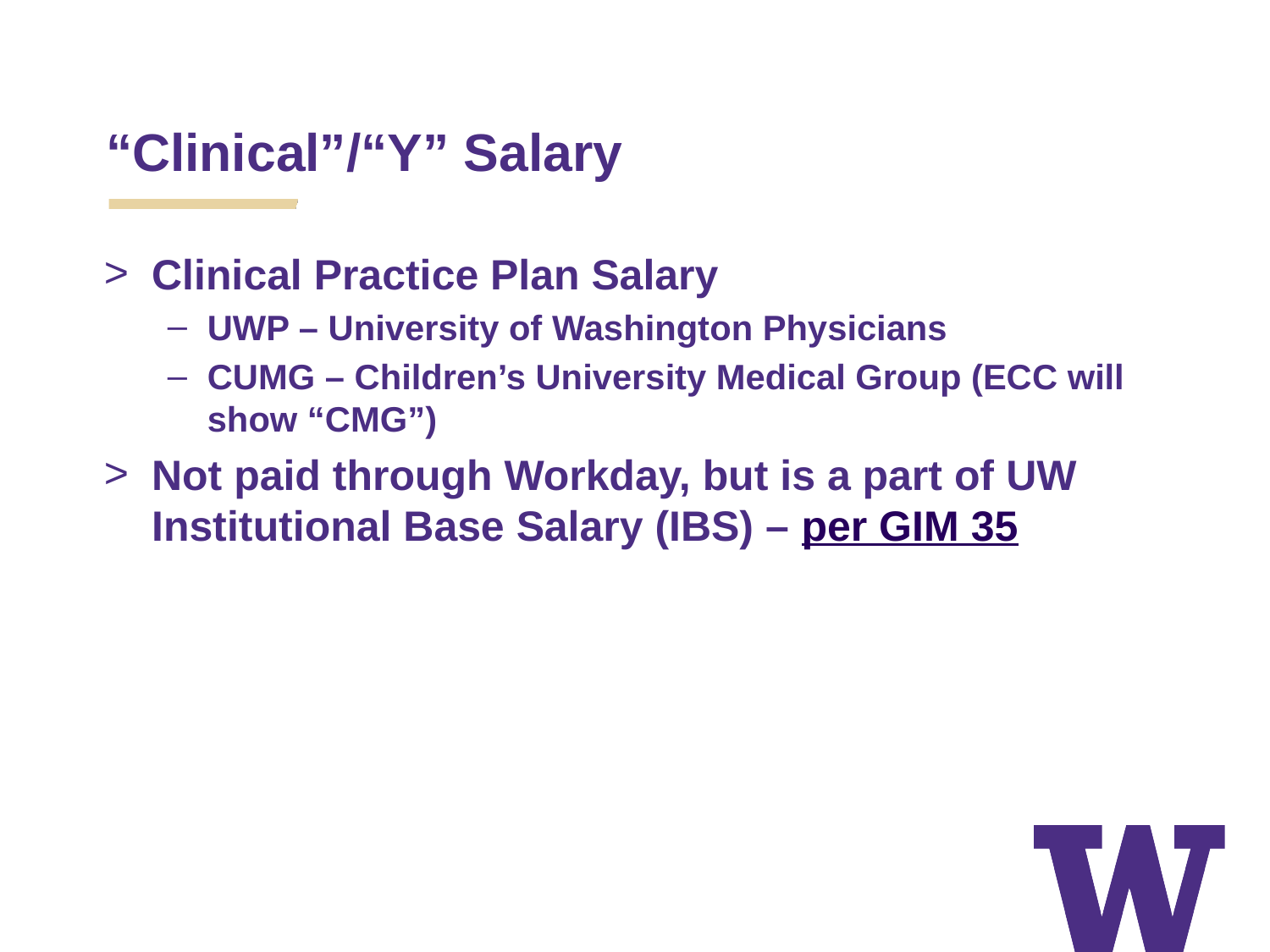

“Clinical”/“Y” Salary
Clinical Practice Plan Salary
UWP – University of Washington Physicians
CUMG – Children’s University Medical Group (ECC will show “CMG”)
Not paid through Workday, but is a part of UW Institutional Base Salary (IBS) – per GIM 35